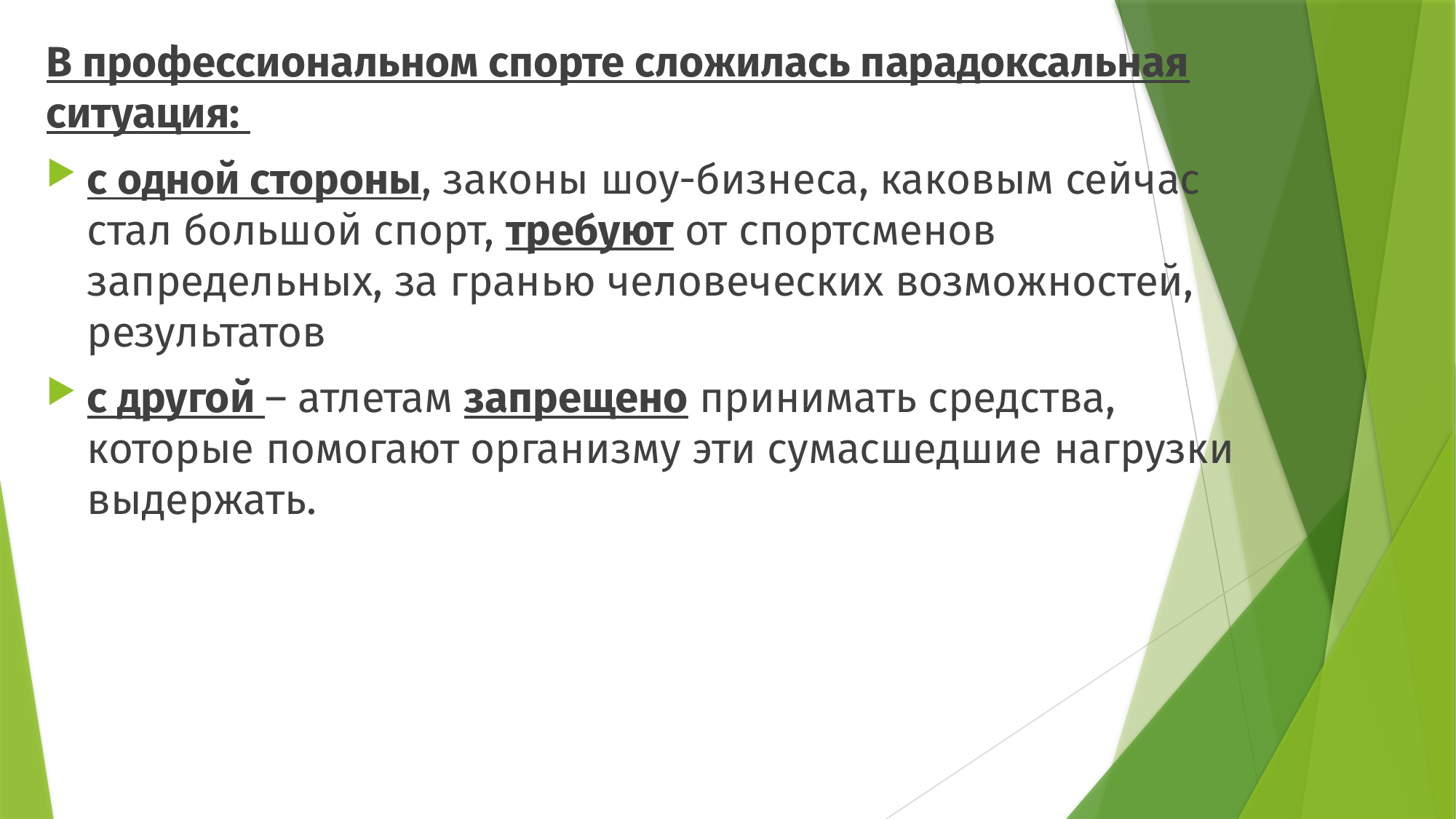

В профессиональном спорте сложилась парадоксальная ситуация:
с одной стороны, законы шоу-бизнеса, каковым сейчас стал большой спорт, требуют от спортсменов запредельных, за гранью человеческих возможностей, результатов
с другой – атлетам запрещено принимать средства, которые помогают организму эти сумасшедшие нагрузки выдержать.